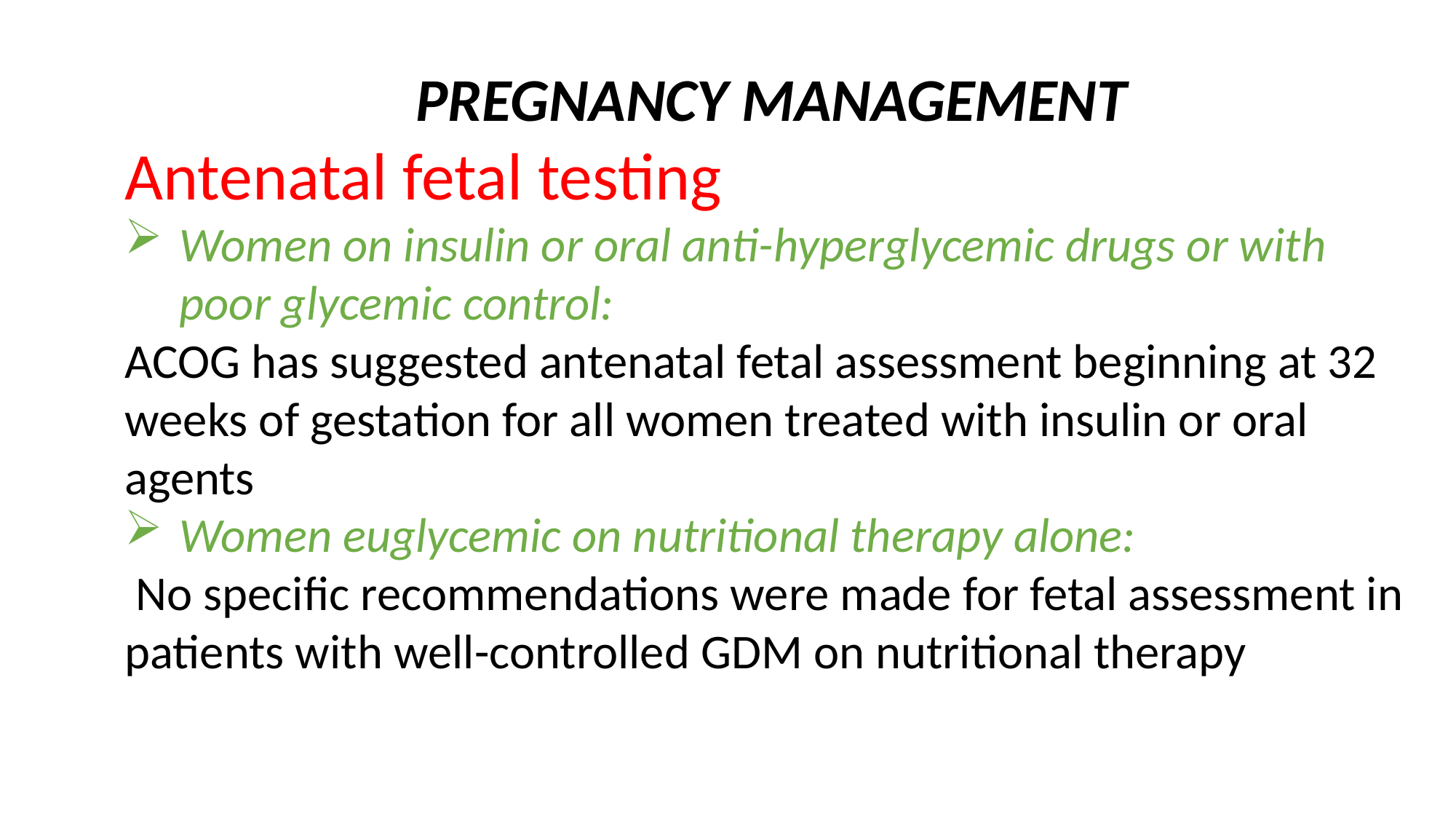

PREGNANCY MANAGEMENT
Antenatal fetal testing
Women on insulin or oral anti-hyperglycemic drugs or with poor glycemic control:
ACOG has suggested antenatal fetal assessment beginning at 32 weeks of gestation for all women treated with insulin or oral agents
Women euglycemic on nutritional therapy alone:
 No specific recommendations were made for fetal assessment in patients with well-controlled GDM on nutritional therapy